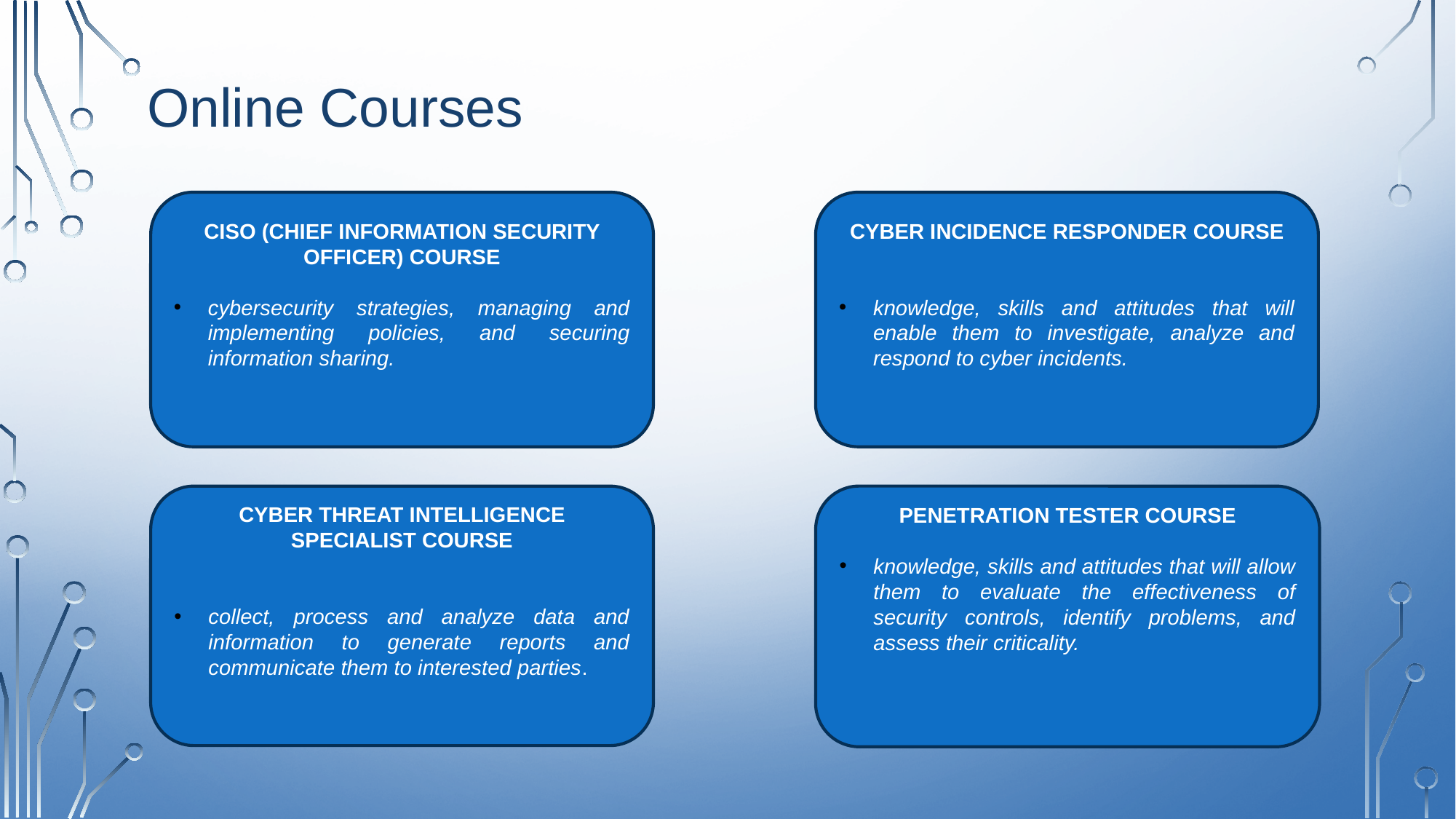

Online Courses
CISO (CHIEF INFORMATION SECURITY OFFICER) COURSE

cybersecurity strategies, managing and implementing policies, and securing information sharing.

CYBER INCIDENCE RESPONDER COURSE

knowledge, skills and attitudes that will enable them to investigate, analyze and respond to cyber incidents.

CYBER THREAT INTELLIGENCE SPECIALIST COURSE

collect, process and analyze data and information to generate reports and communicate them to interested parties.

PENETRATION TESTER COURSE

knowledge, skills and attitudes that will allow them to evaluate the effectiveness of security controls, identify problems, and assess their criticality.

18